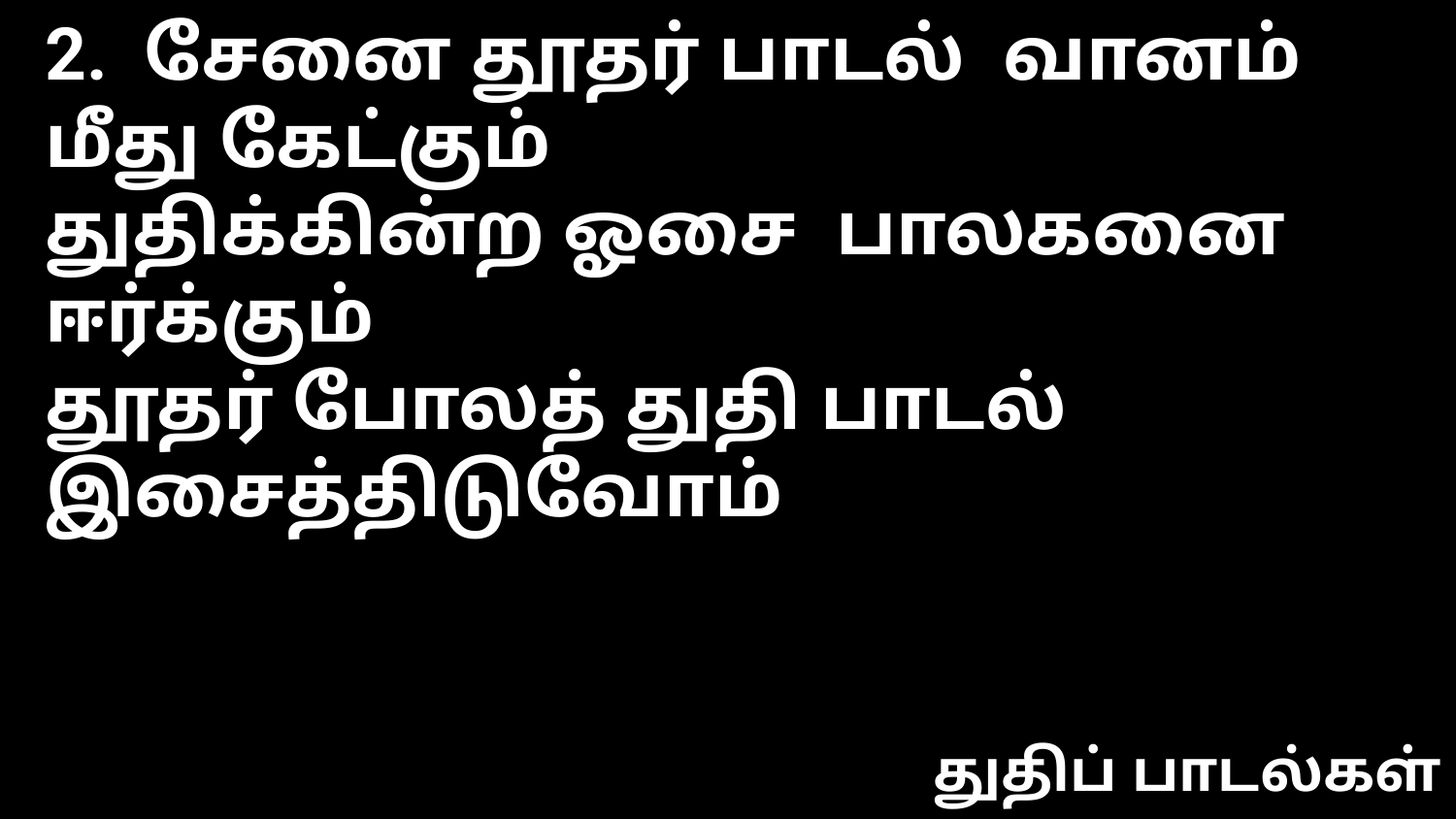

2.  சேனை தூதர் பாடல்  வானம் மீது கேட்கும்
துதிக்கின்ற ஓசை  பாலகனை ஈர்க்கும்
தூதர் போலத் துதி பாடல் இசைத்திடுவோம்

துதிப் பாடல்கள்